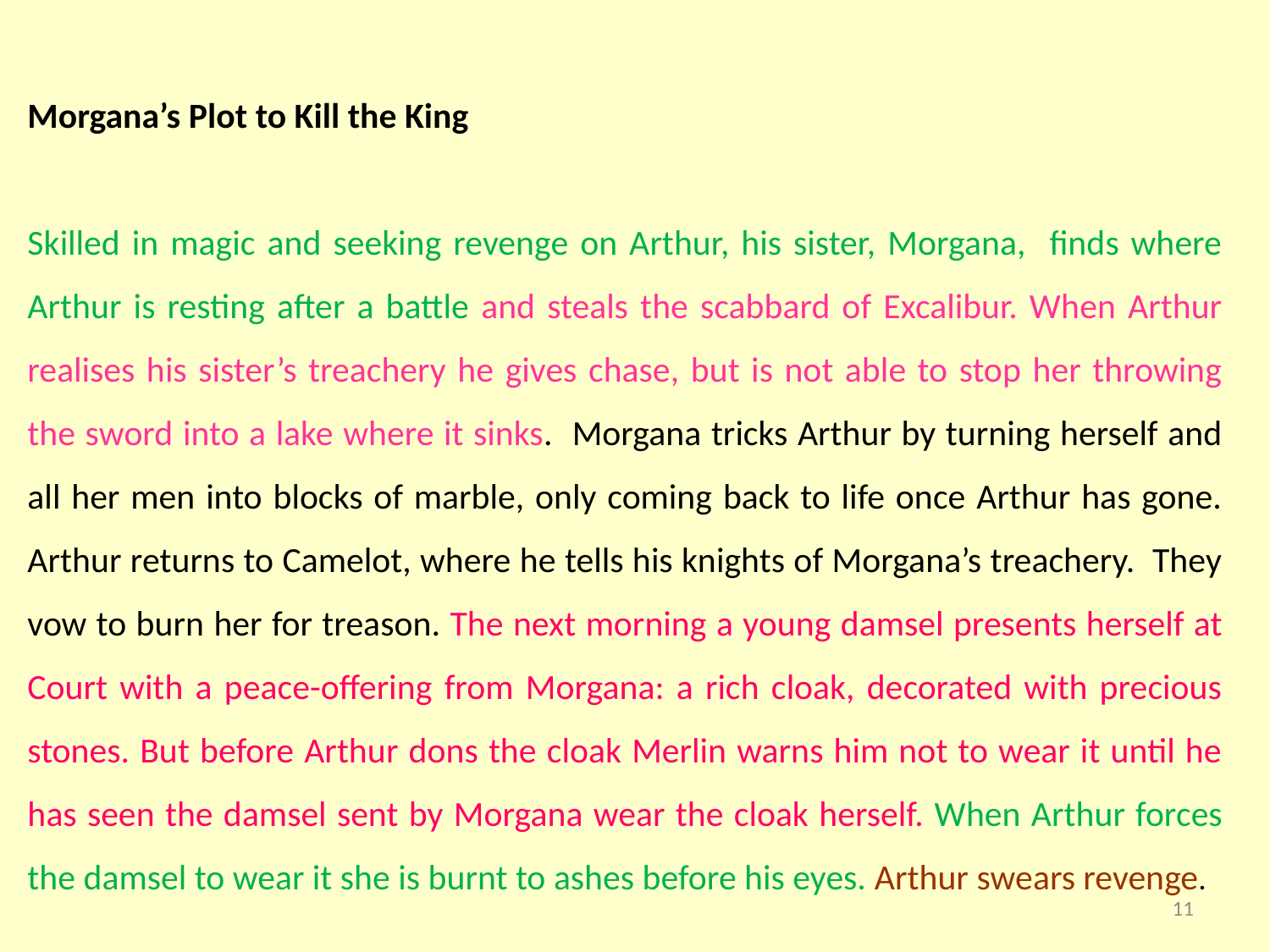

Morgana’s Plot to Kill the King

Skilled in magic and seeking revenge on Arthur, his sister, Morgana,  finds where Arthur is resting after a battle and steals the scabbard of Excalibur. When Arthur realises his sister’s treachery he gives chase, but is not able to stop her throwing the sword into a lake where it sinks.  Morgana tricks Arthur by turning herself and all her men into blocks of marble, only coming back to life once Arthur has gone. Arthur returns to Camelot, where he tells his knights of Morgana’s treachery.  They vow to burn her for treason. The next morning a young damsel presents herself at Court with a peace-offering from Morgana: a rich cloak, decorated with precious stones. But before Arthur dons the cloak Merlin warns him not to wear it until he has seen the damsel sent by Morgana wear the cloak herself. When Arthur forces the damsel to wear it she is burnt to ashes before his eyes. Arthur swears revenge.
11